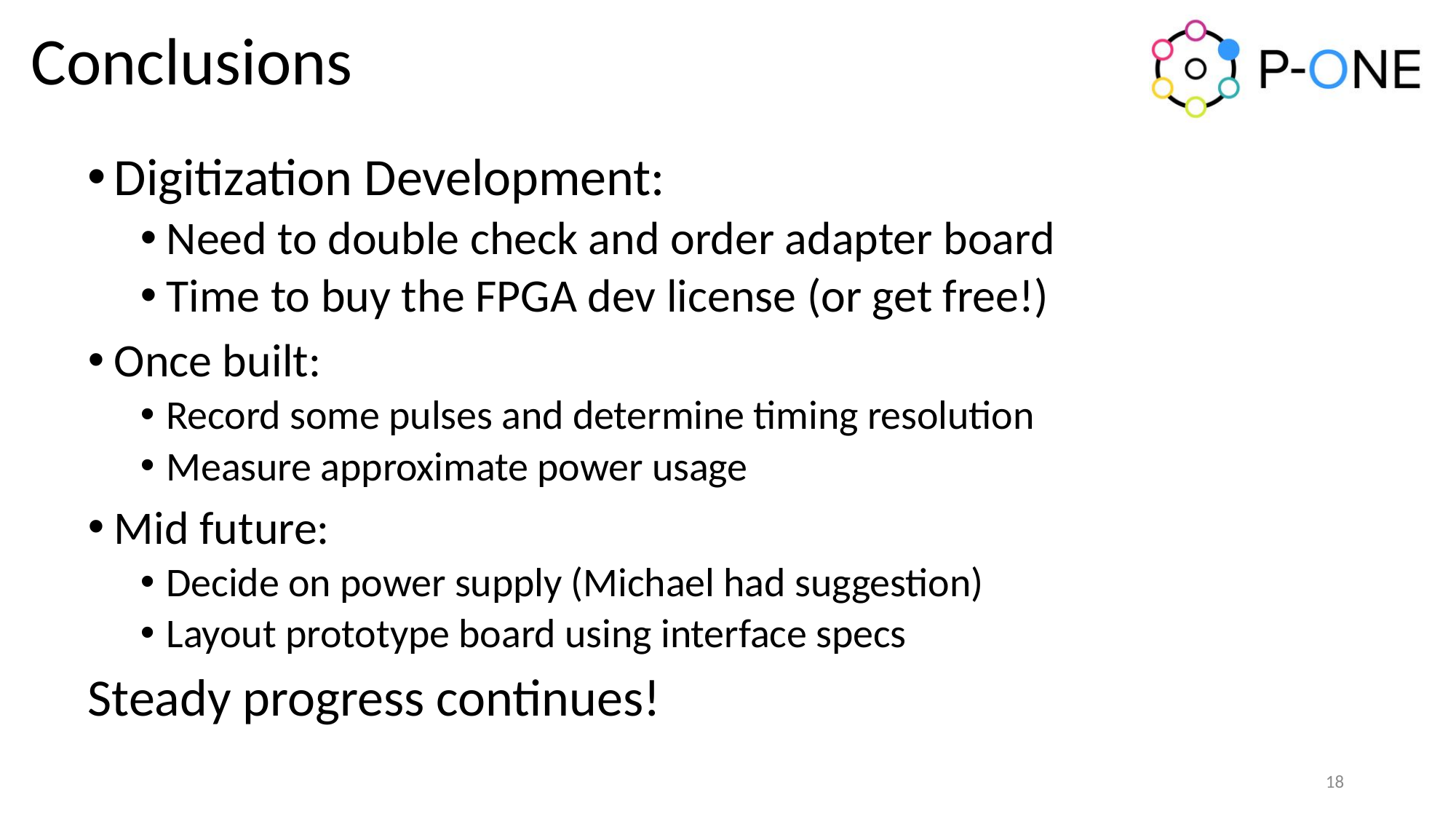

# Conclusions
Digitization Development:
Need to double check and order adapter board
Time to buy the FPGA dev license (or get free!)
Once built:
Record some pulses and determine timing resolution
Measure approximate power usage
Mid future:
Decide on power supply (Michael had suggestion)
Layout prototype board using interface specs
Steady progress continues!
18